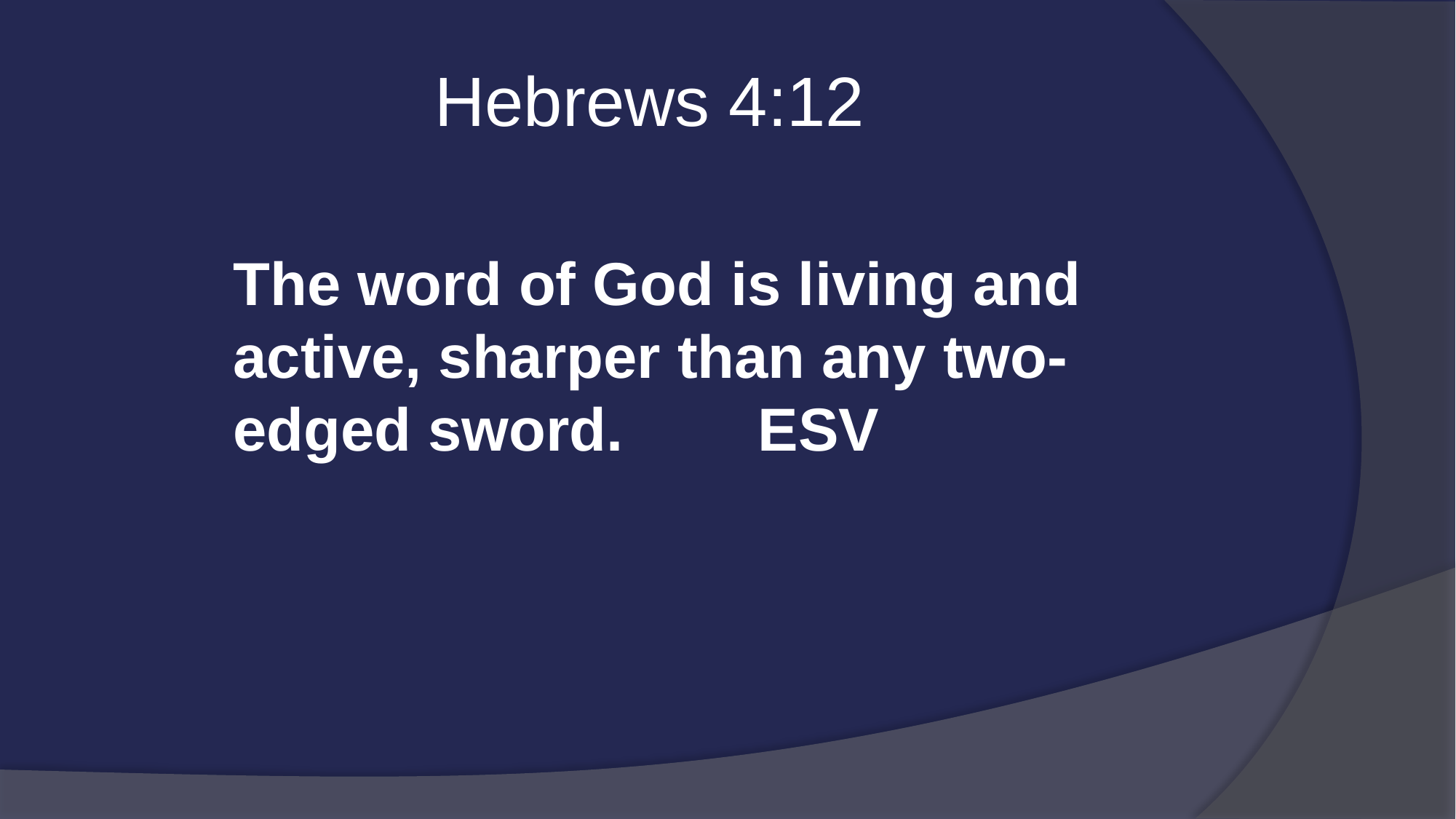

# Hebrews 4:12

The word of God is living and active, sharper than any two-edged sword.        ESV